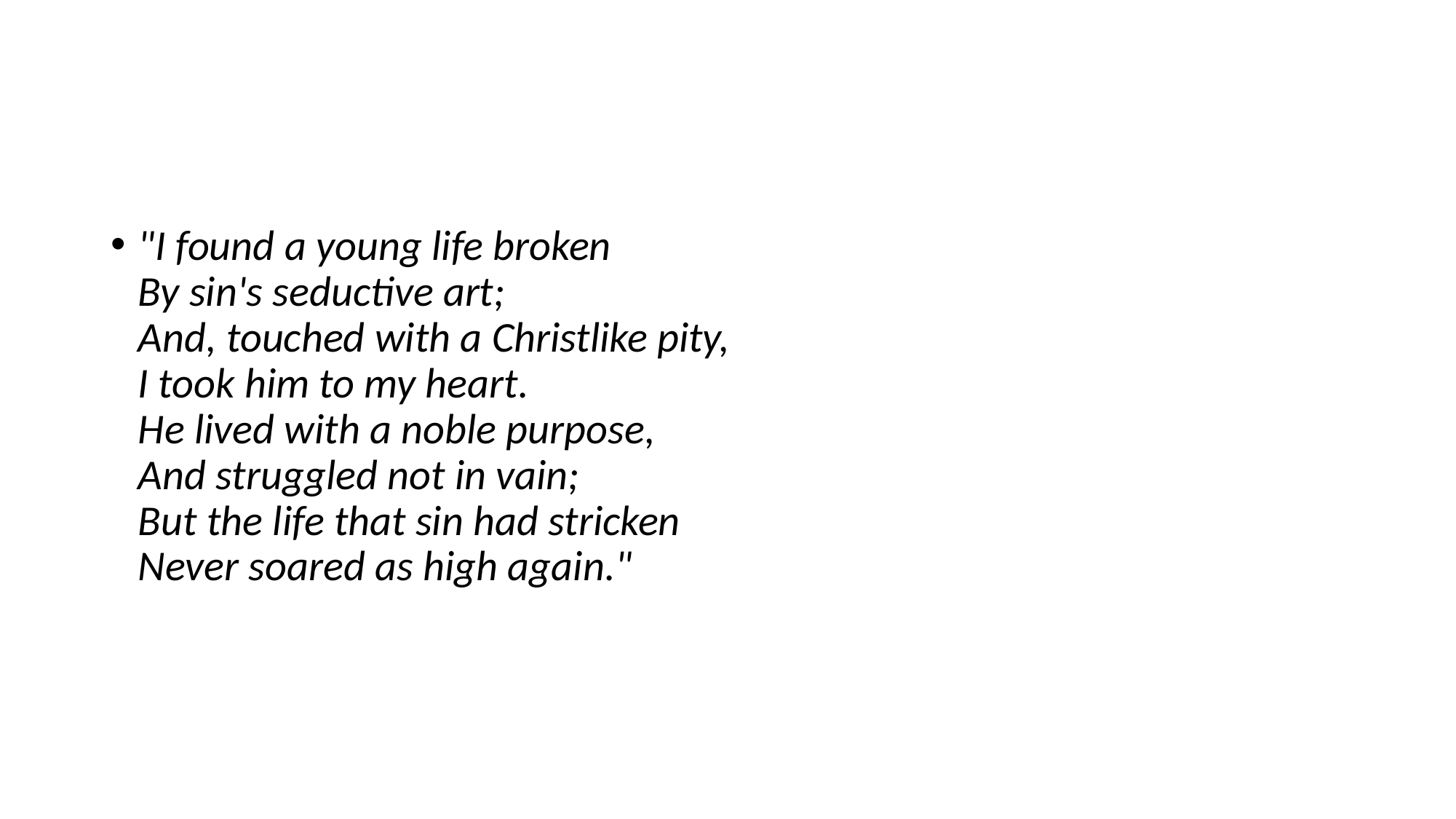

#
"I found a young life broken
By sin's seductive art;
And, touched with a Christlike pity,
I took him to my heart.
He lived with a noble purpose,
And struggled not in vain;
But the life that sin had stricken
Never soared as high again."